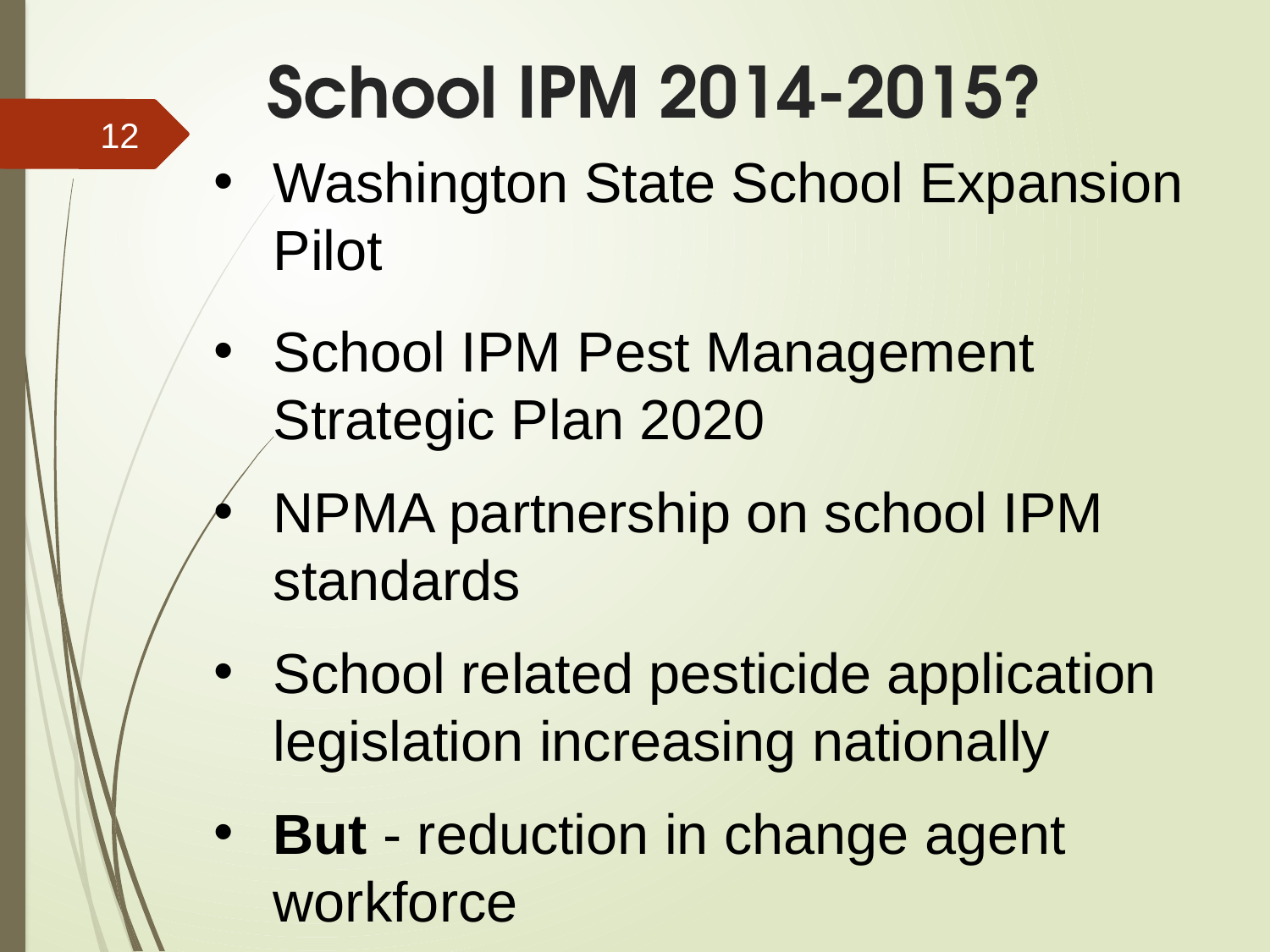

# School IPM 2014-2015?
12
Washington State School Expansion Pilot
School IPM Pest Management
Strategic Plan 2020
NPMA partnership on school IPM standards
School related pesticide application legislation increasing nationally
But - reduction in change agent workforce